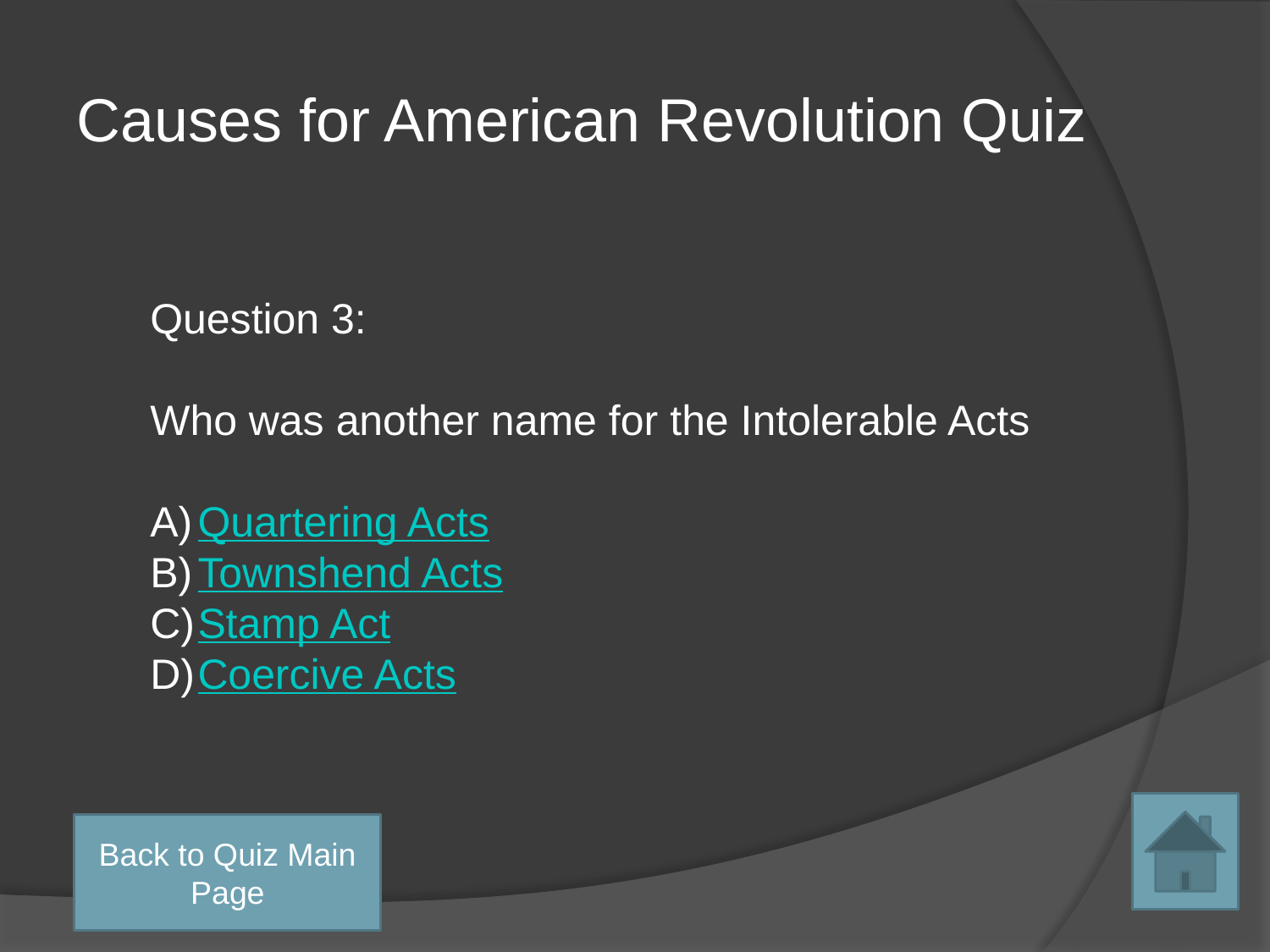

# Causes for American Revolution Quiz
Question 3:

Who was another name for the Intolerable Acts

Quartering Acts
Townshend Acts
Stamp Act
Coercive Acts

Back to Quiz Main Page